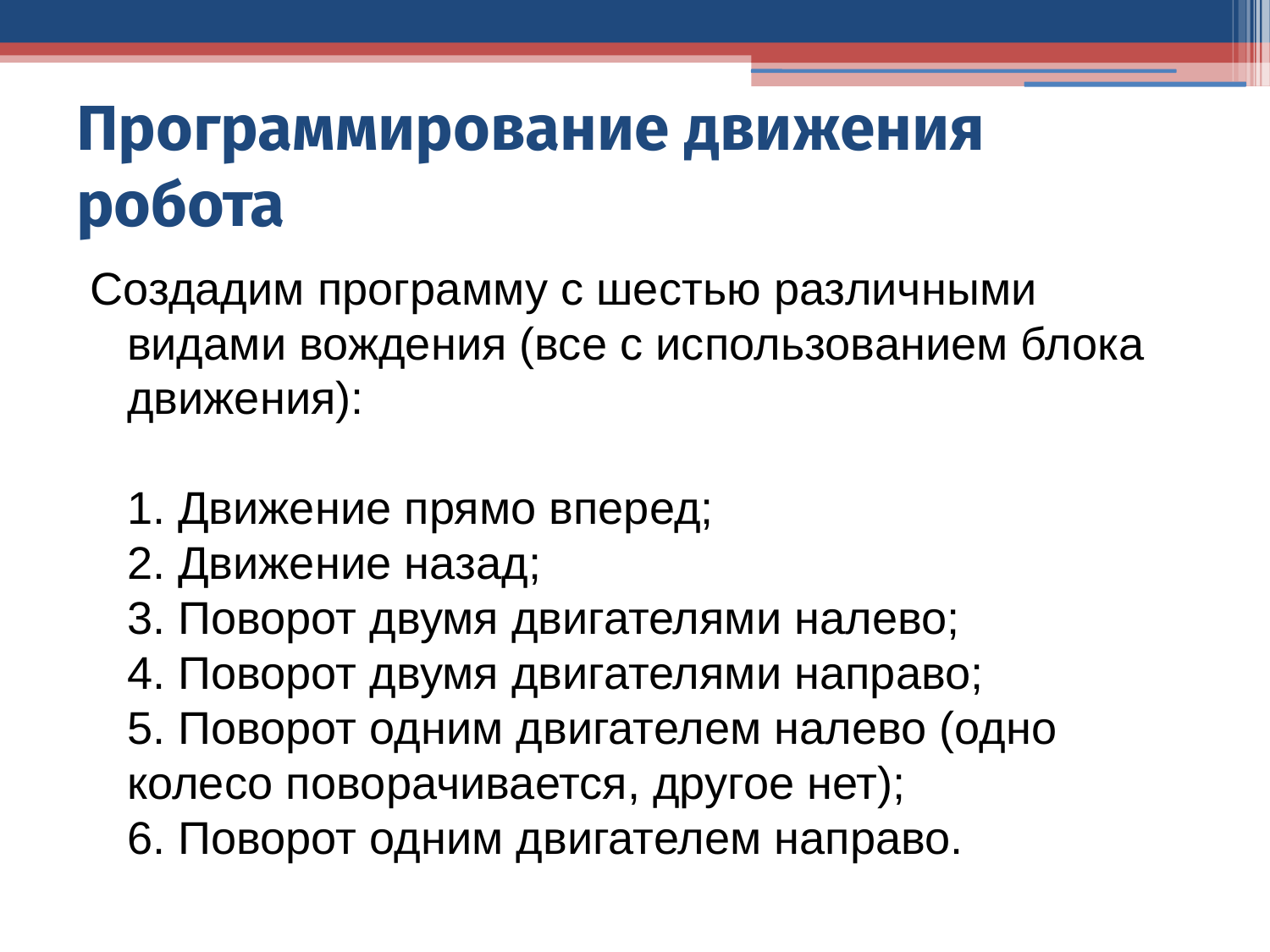

# Программирование движения робота
Создадим программу с шестью различными видами вождения (все с использованием блока движения):
1. Движение прямо вперед;
2. Движение назад;
3. Поворот двумя двигателями налево;
4. Поворот двумя двигателями направо;
5. Поворот одним двигателем налево (одно колесо поворачивается, другое нет);
6. Поворот одним двигателем направо.